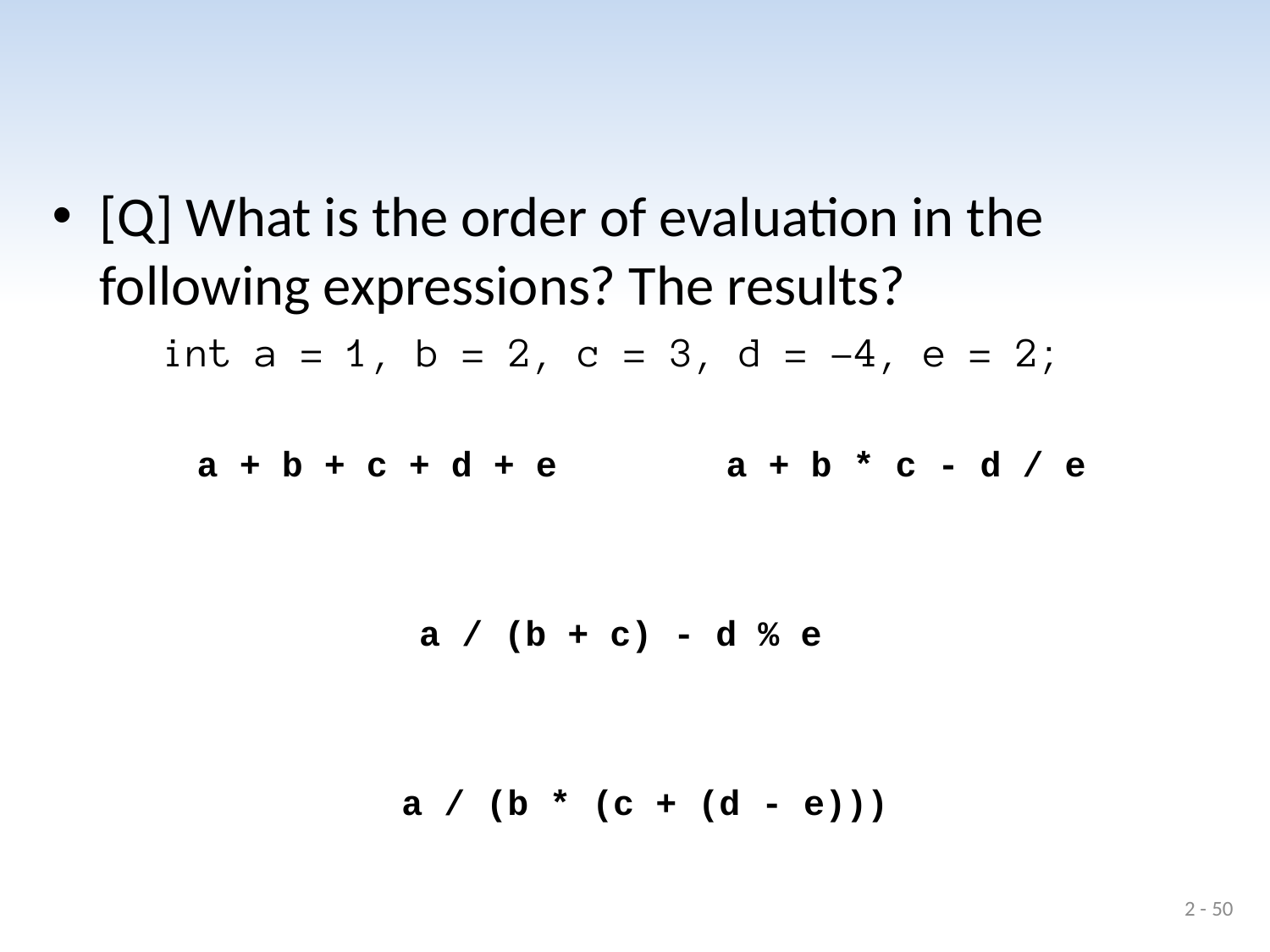

#
[Q] What is the order of evaluation in the following expressions? The results?
int a = 1, b = 2, c = 3, d = -4, e = 2;

a + b + c + d + e
a + b * c - d / e
a / (b + c) - d % e
a / (b * (c + (d - e)))
2 - 50